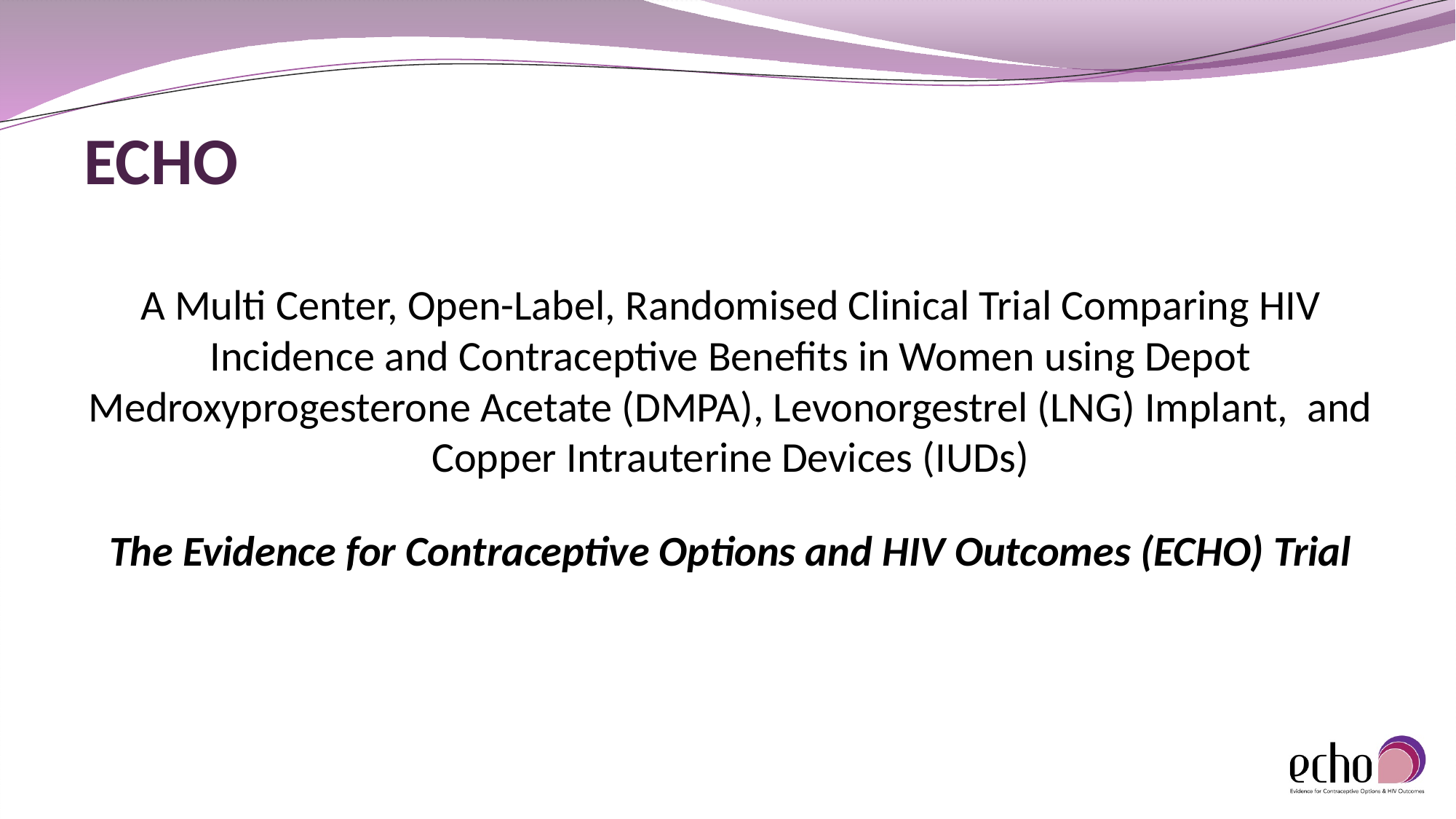

# ECHO
A Multi Center, Open-Label, Randomised Clinical Trial Comparing HIV Incidence and Contraceptive Benefits in Women using Depot Medroxyprogesterone Acetate (DMPA), Levonorgestrel (LNG) Implant,  and Copper Intrauterine Devices (IUDs)

The Evidence for Contraceptive Options and HIV Outcomes (ECHO) Trial